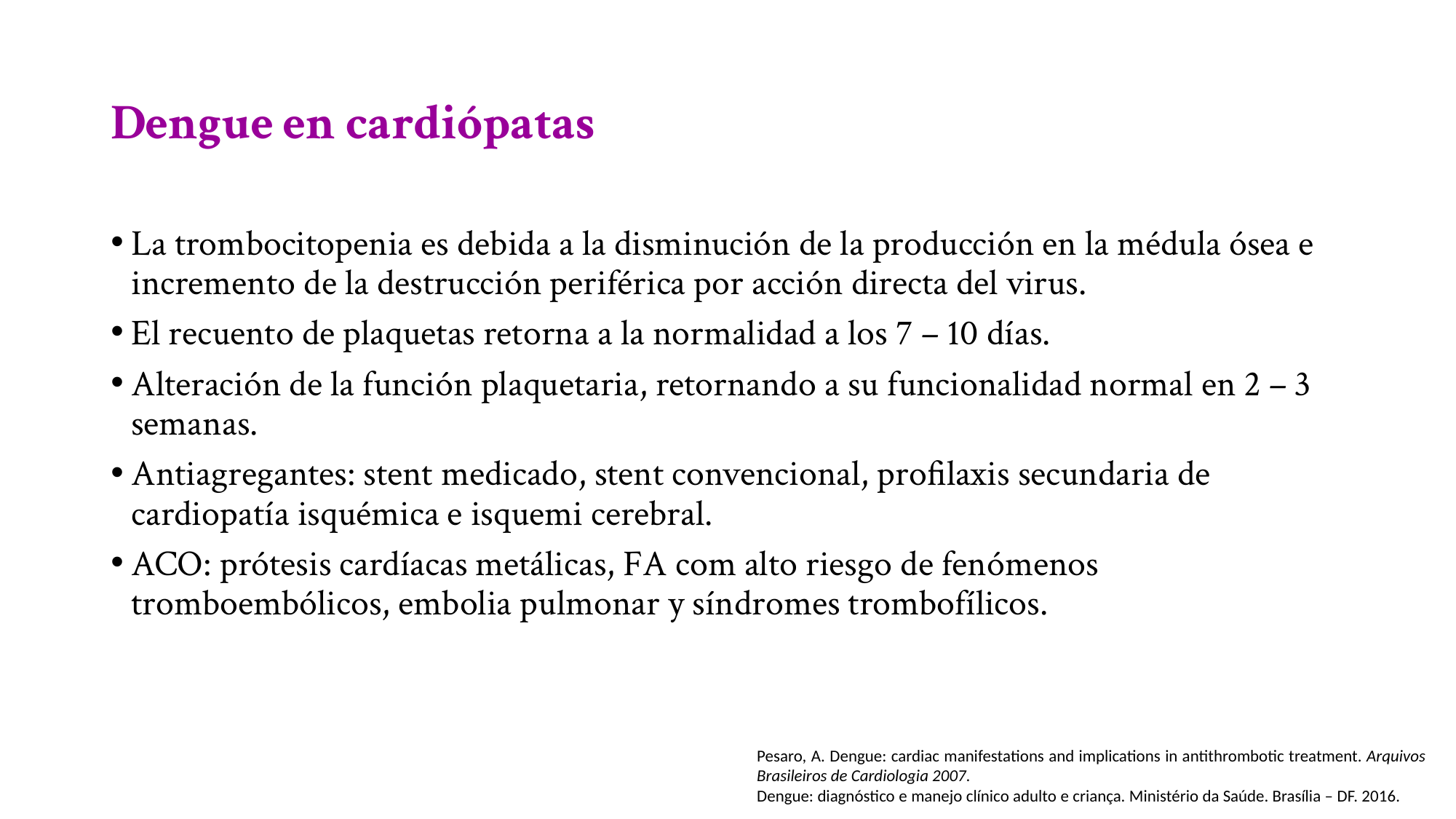

# Dengue en cardiópatas
La trombocitopenia es debida a la disminución de la producción en la médula ósea e incremento de la destrucción periférica por acción directa del virus.
El recuento de plaquetas retorna a la normalidad a los 7 – 10 días.
Alteración de la función plaquetaria, retornando a su funcionalidad normal en 2 – 3 semanas.
Antiagregantes: stent medicado, stent convencional, profilaxis secundaria de cardiopatía isquémica e isquemi cerebral.
ACO: prótesis cardíacas metálicas, FA com alto riesgo de fenómenos tromboembólicos, embolia pulmonar y síndromes trombofílicos.
Pesaro, A. Dengue: cardiac manifestations and implications in antithrombotic treatment. Arquivos Brasileiros de Cardiologia 2007.
Dengue: diagnóstico e manejo clínico adulto e criança. Ministério da Saúde. Brasília – DF. 2016.